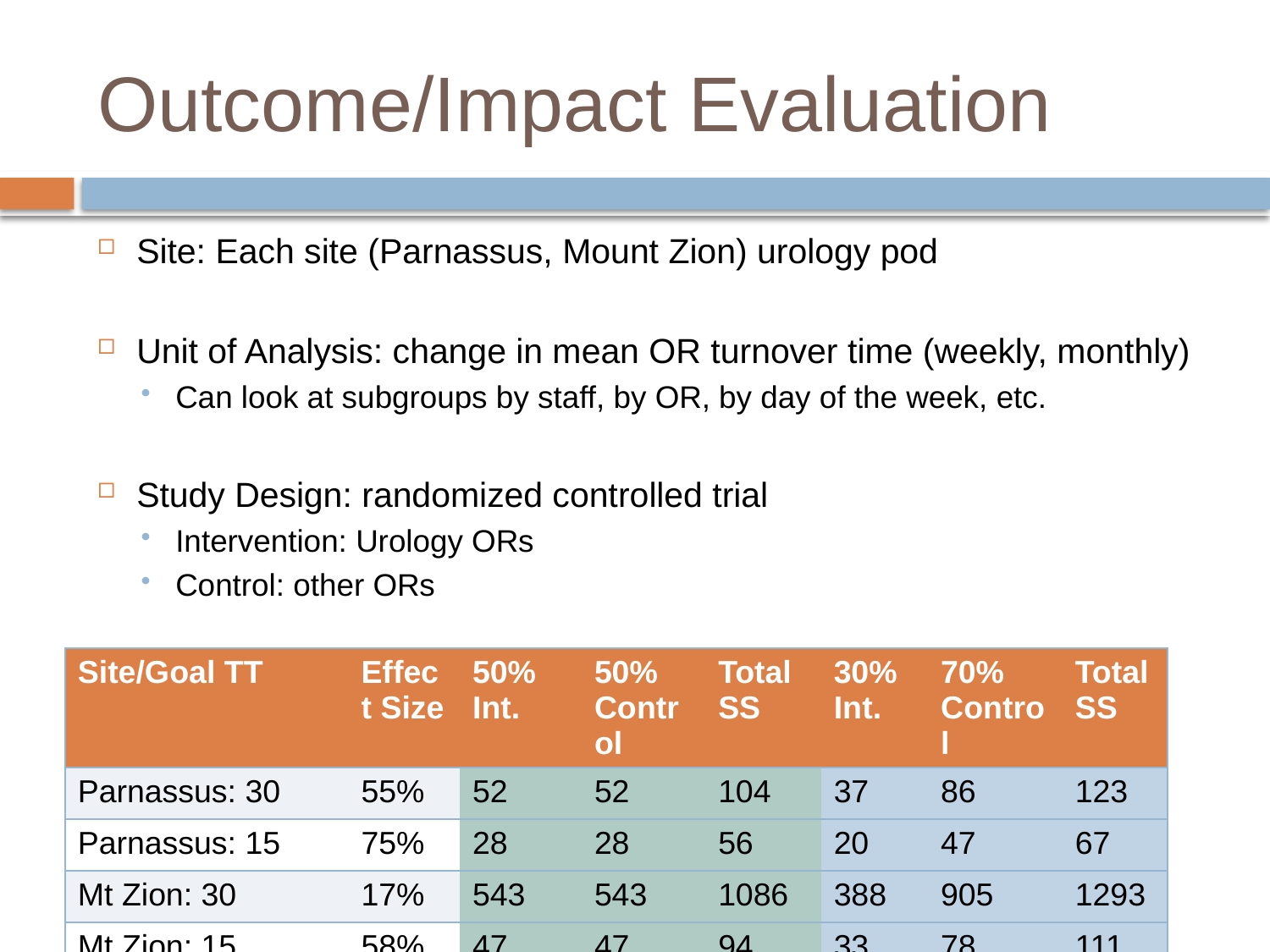

# Outcome/Impact Evaluation
Site: Each site (Parnassus, Mount Zion) urology pod

Unit of Analysis: change in mean OR turnover time (weekly, monthly)
Can look at subgroups by staff, by OR, by day of the week, etc.

Study Design: randomized controlled trial
Intervention: Urology ORs
Control: other ORs

| Site/Goal TT | Effect Size | 50% Int. | 50% Control | Total SS | 30% Int. | 70% Control | Total SS |
| --- | --- | --- | --- | --- | --- | --- | --- |
| Parnassus: 30 | 55% | 52 | 52 | 104 | 37 | 86 | 123 |
| Parnassus: 15 | 75% | 28 | 28 | 56 | 20 | 47 | 67 |
| Mt Zion: 30 | 17% | 543 | 543 | 1086 | 388 | 905 | 1293 |
| Mt Zion: 15 | 58% | 47 | 47 | 94 | 33 | 78 | 111 |